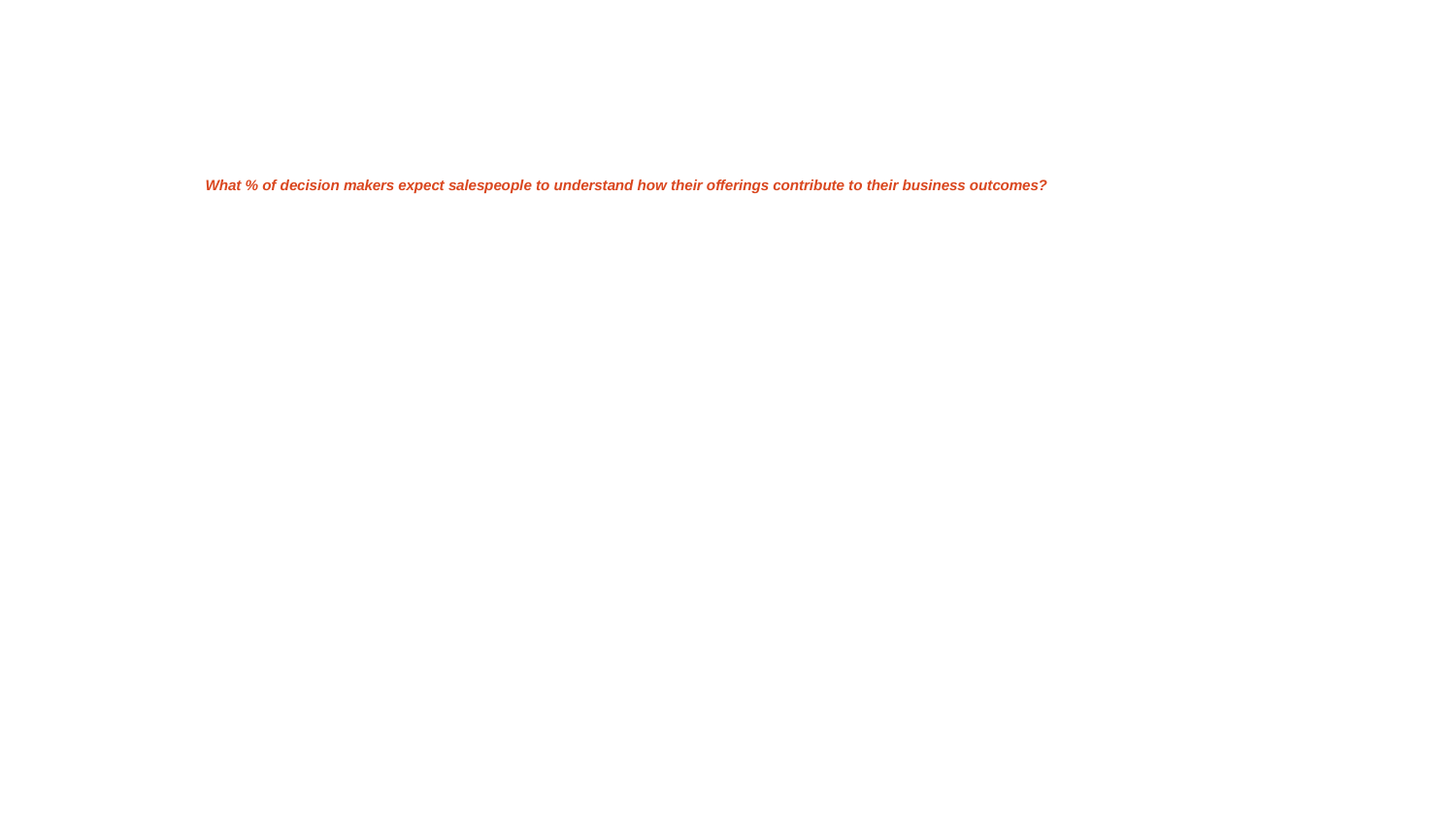

What % of decision makers expect salespeople to understand how their offerings contribute to their business outcomes?
12